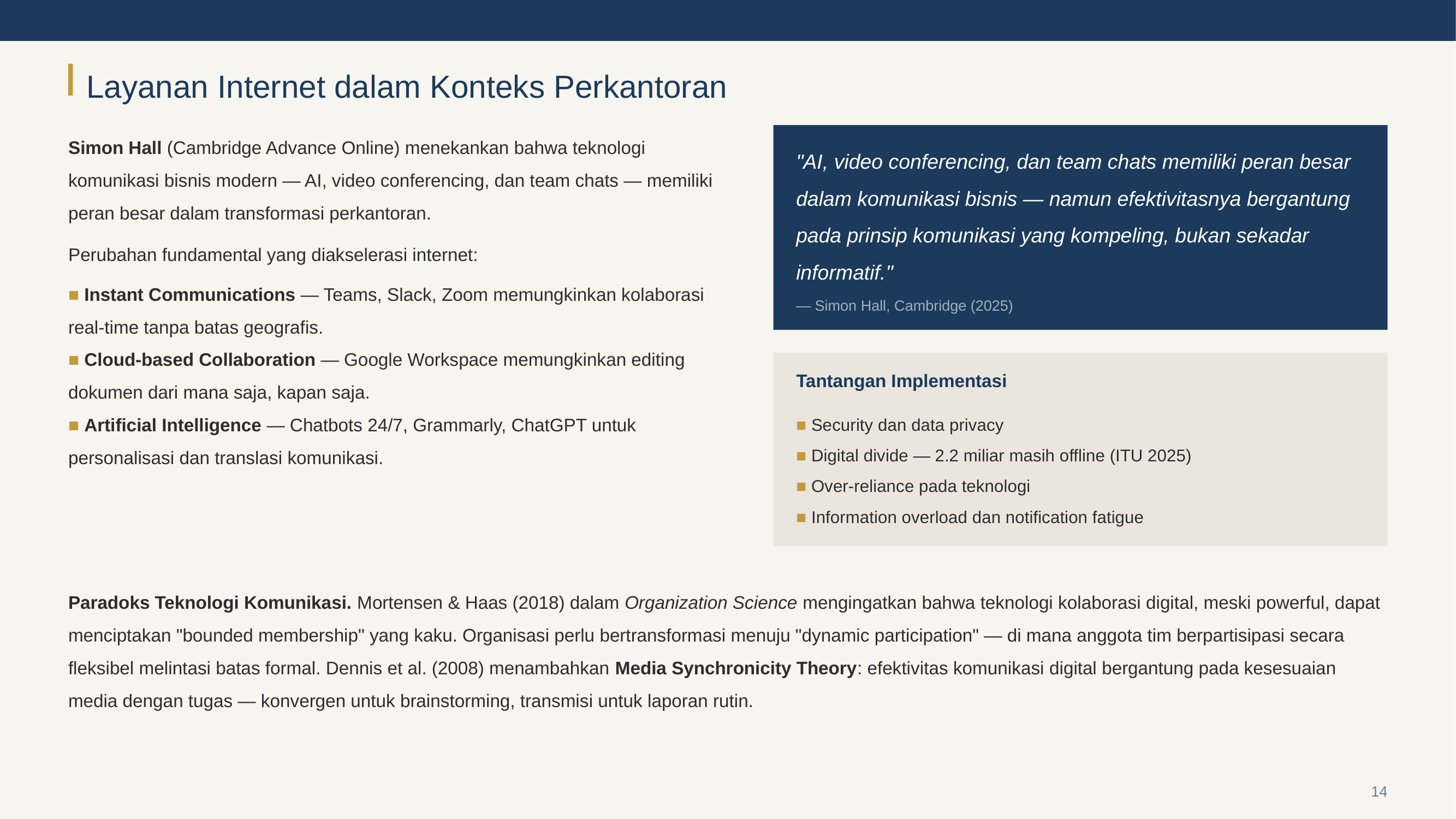

Layanan Internet dalam Konteks Perkantoran

Simon Hall (Cambridge Advance Online) menekankan bahwa teknologi komunikasi bisnis modern — AI, video conferencing, dan team chats — memiliki peran besar dalam transformasi perkantoran.
Perubahan fundamental yang diakselerasi internet:
■ Instant Communications — Teams, Slack, Zoom memungkinkan kolaborasi real-time tanpa batas geografis.
■ Cloud-based Collaboration — Google Workspace memungkinkan editing dokumen dari mana saja, kapan saja.
■ Artificial Intelligence — Chatbots 24/7, Grammarly, ChatGPT untuk personalisasi dan translasi komunikasi.

"AI, video conferencing, dan team chats memiliki peran besar dalam komunikasi bisnis — namun efektivitasnya bergantung pada prinsip komunikasi yang kompeling, bukan sekadar informatif."
— Simon Hall, Cambridge (2025)

Tantangan Implementasi
■ Security dan data privacy
■ Digital divide — 2.2 miliar masih offline (ITU 2025)
■ Over-reliance pada teknologi
■ Information overload dan notification fatigue
Paradoks Teknologi Komunikasi. Mortensen & Haas (2018) dalam Organization Science mengingatkan bahwa teknologi kolaborasi digital, meski powerful, dapat menciptakan "bounded membership" yang kaku. Organisasi perlu bertransformasi menuju "dynamic participation" — di mana anggota tim berpartisipasi secara fleksibel melintasi batas formal. Dennis et al. (2008) menambahkan Media Synchronicity Theory: efektivitas komunikasi digital bergantung pada kesesuaian media dengan tugas — konvergen untuk brainstorming, transmisi untuk laporan rutin.
14